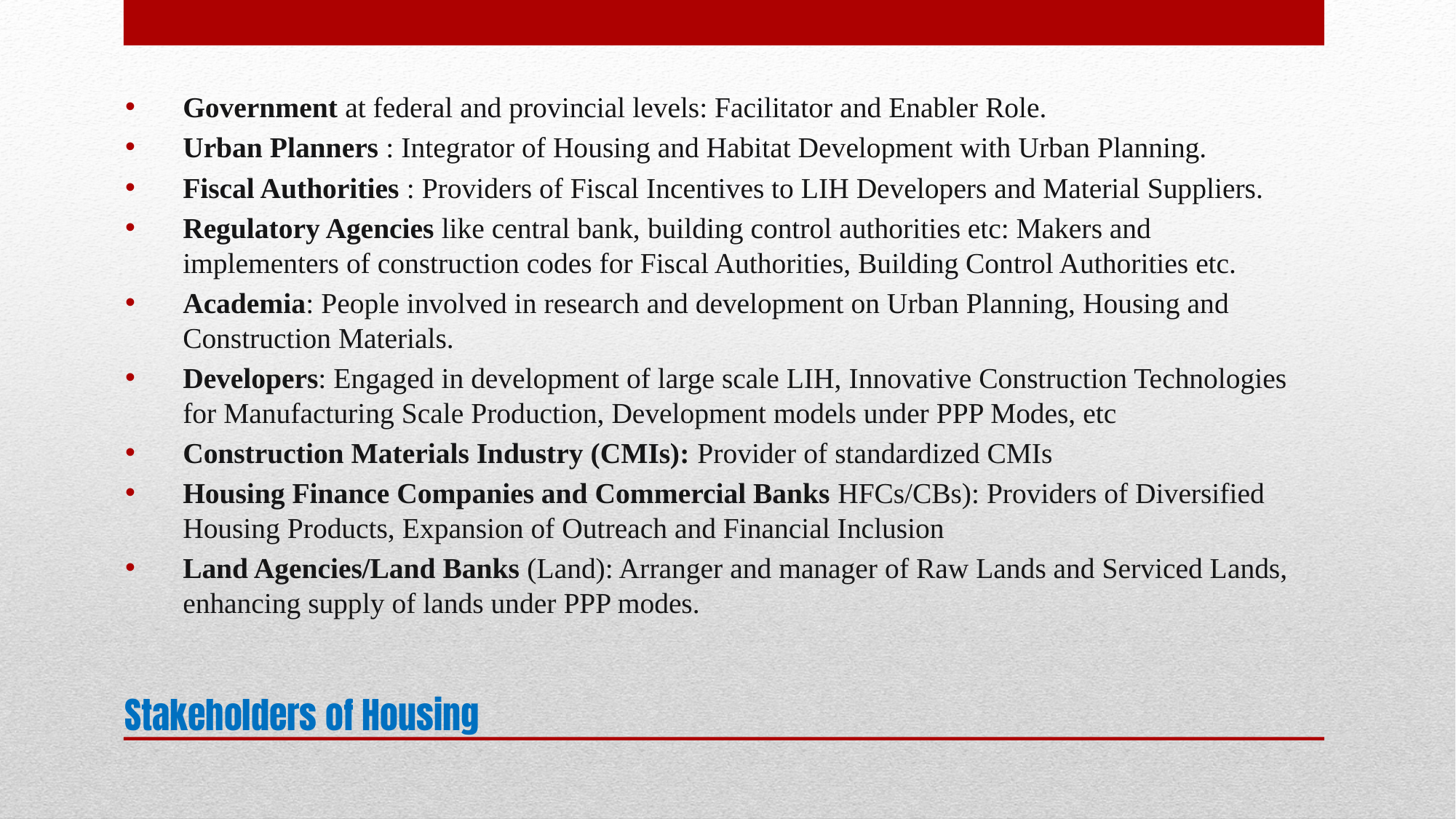

Government at federal and provincial levels: Facilitator and Enabler Role.
Urban Planners : Integrator of Housing and Habitat Development with Urban Planning.
Fiscal Authorities : Providers of Fiscal Incentives to LIH Developers and Material Suppliers.
Regulatory Agencies like central bank, building control authorities etc: Makers and implementers of construction codes for Fiscal Authorities, Building Control Authorities etc.
Academia: People involved in research and development on Urban Planning, Housing and Construction Materials.
Developers: Engaged in development of large scale LIH, Innovative Construction Technologies for Manufacturing Scale Production, Development models under PPP Modes, etc
Construction Materials Industry (CMIs): Provider of standardized CMIs
Housing Finance Companies and Commercial Banks HFCs/CBs): Providers of Diversified Housing Products, Expansion of Outreach and Financial Inclusion
Land Agencies/Land Banks (Land): Arranger and manager of Raw Lands and Serviced Lands, enhancing supply of lands under PPP modes.

# Stakeholders of Housing